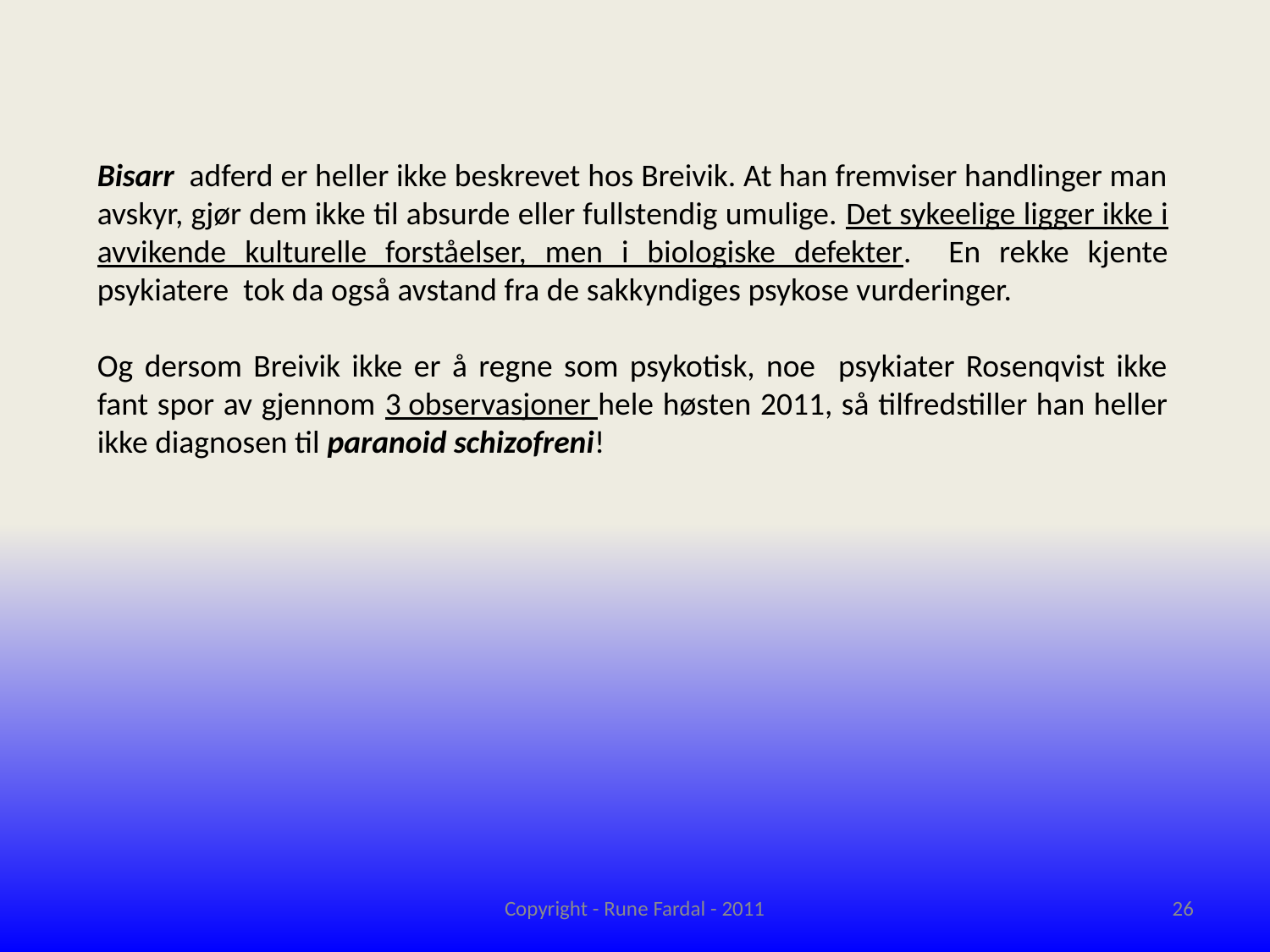

#
Bisarr  adferd er heller ikke beskrevet hos Breivik. At han fremviser handlinger man avskyr, gjør dem ikke til absurde eller fullstendig umulige. Det sykeelige ligger ikke i avvikende kulturelle forståelser, men i biologiske defekter.  En rekke kjente psykiatere  tok da også avstand fra de sakkyndiges psykose vurderinger.

Og dersom Breivik ikke er å regne som psykotisk, noe  psykiater Rosenqvist ikke fant spor av gjennom 3 observasjoner hele høsten 2011, så tilfredstiller han heller ikke diagnosen til paranoid schizofreni!
Copyright - Rune Fardal - 2011
26